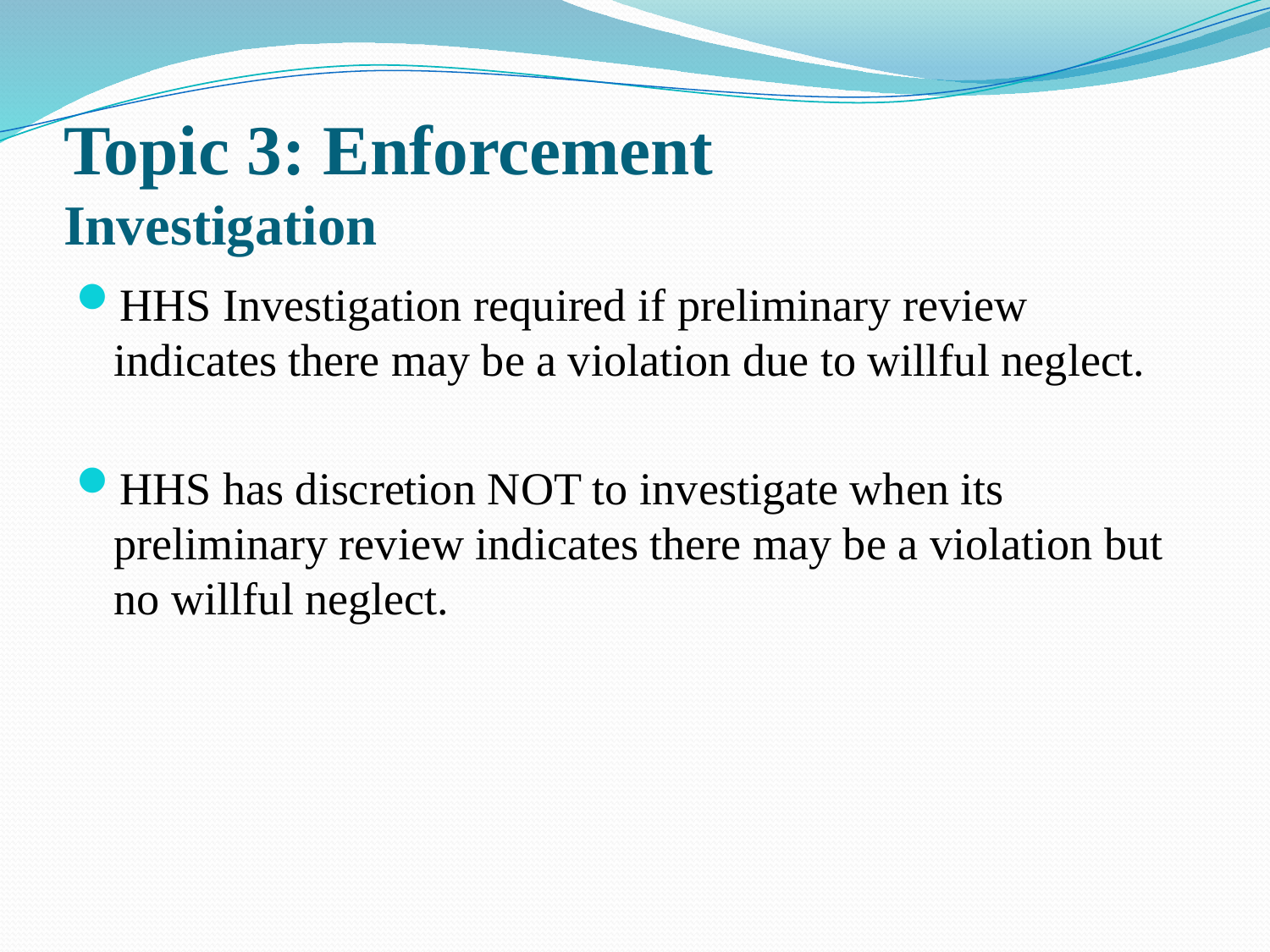

# Topic 3: Enforcement Investigation
HHS Investigation required if preliminary review indicates there may be a violation due to willful neglect.

HHS has discretion NOT to investigate when its preliminary review indicates there may be a violation but no willful neglect.